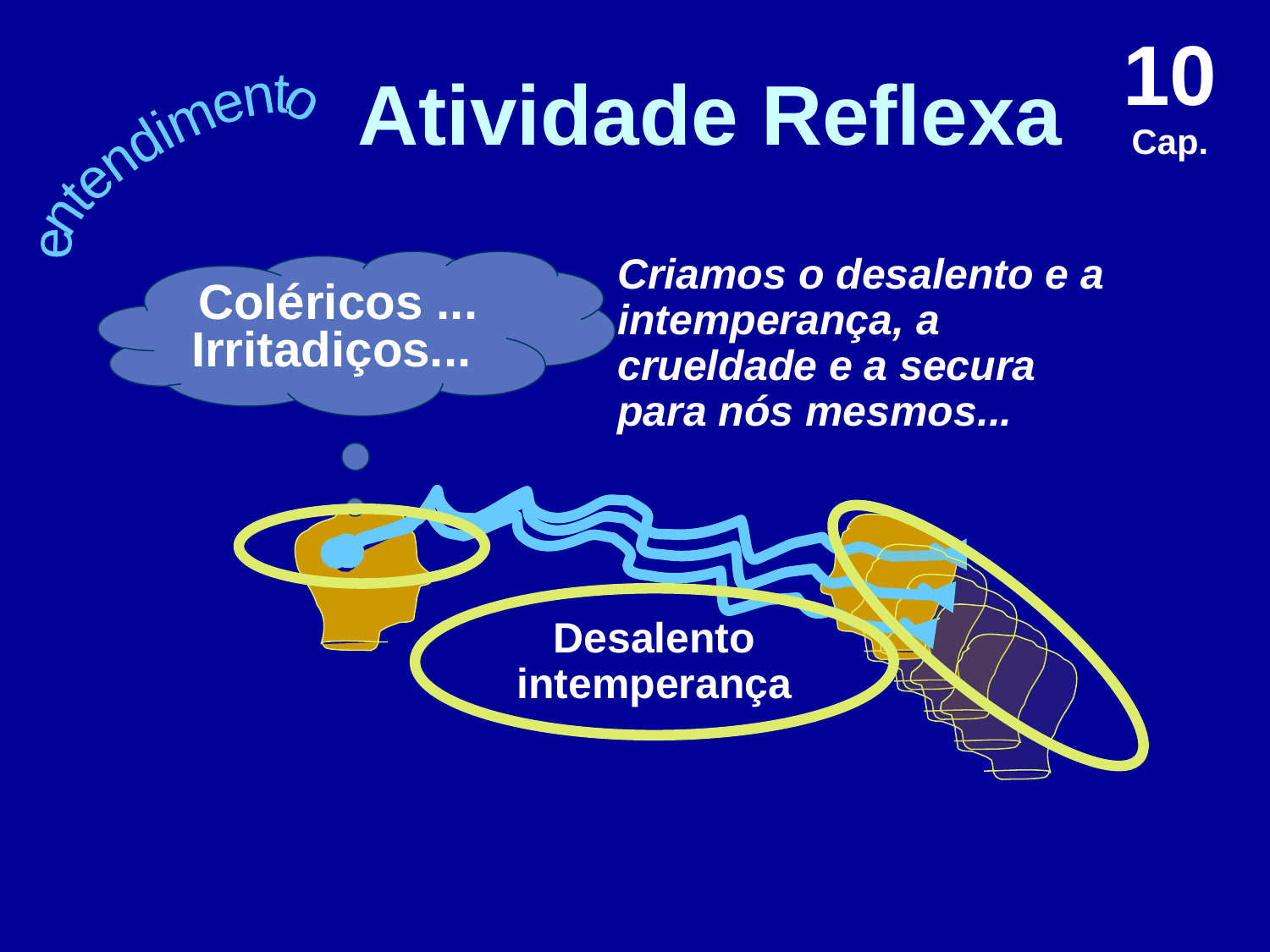

10 Cap.
Atividade Reflexa
entendimento
Criamos o desalento e a intemperança, a crueldade e a secura para nós mesmos...
Coléricos ... Irritadiços...

Desalento
intemperança